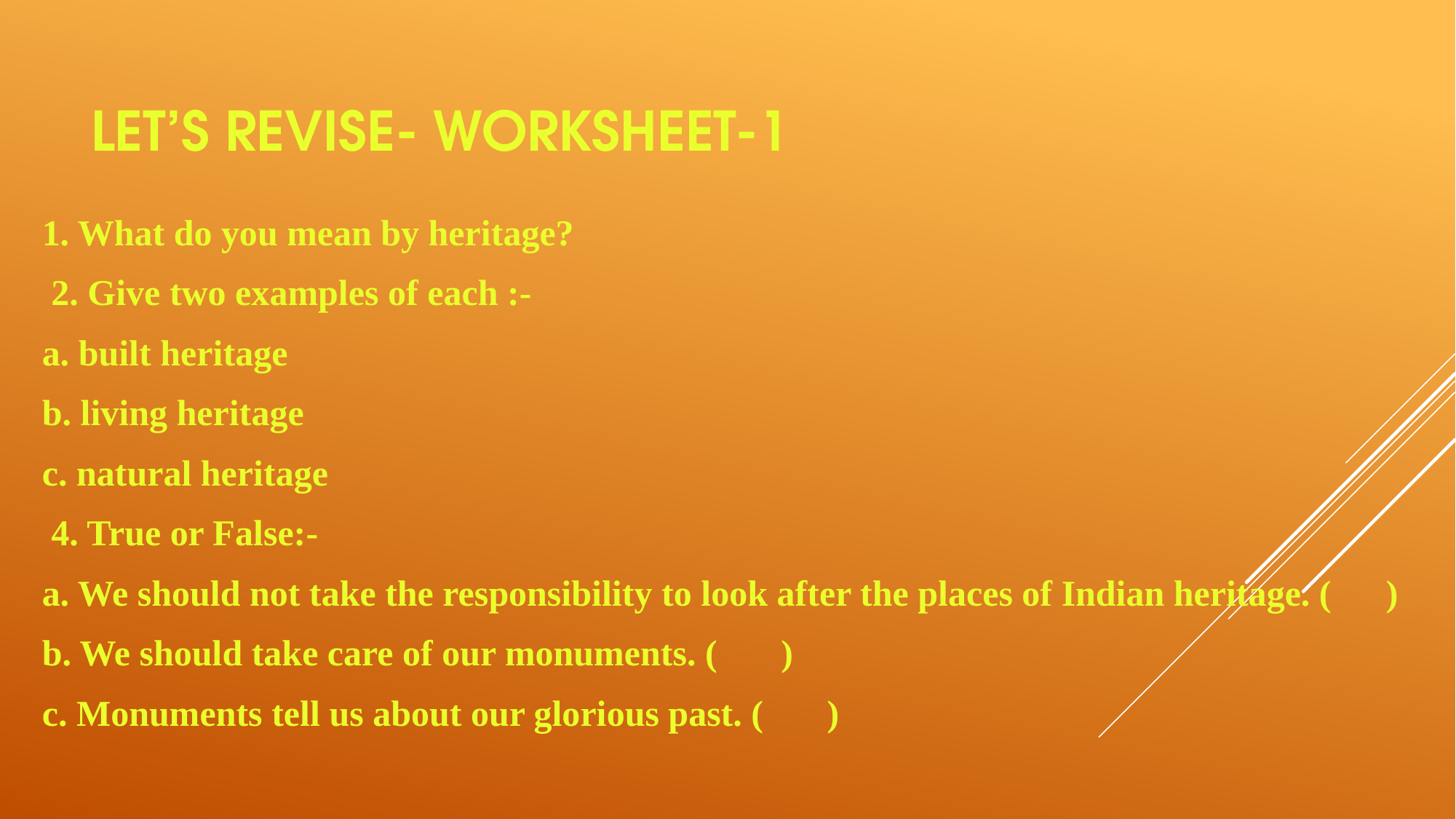

# Let’s Revise- Worksheet-1
1. What do you mean by heritage?
 2. Give two examples of each :-
a. built heritage
b. living heritage
c. natural heritage
 4. True or False:-
a. We should not take the responsibility to look after the places of Indian heritage. (      )
b. We should take care of our monuments. (       )
c. Monuments tell us about our glorious past. (       )